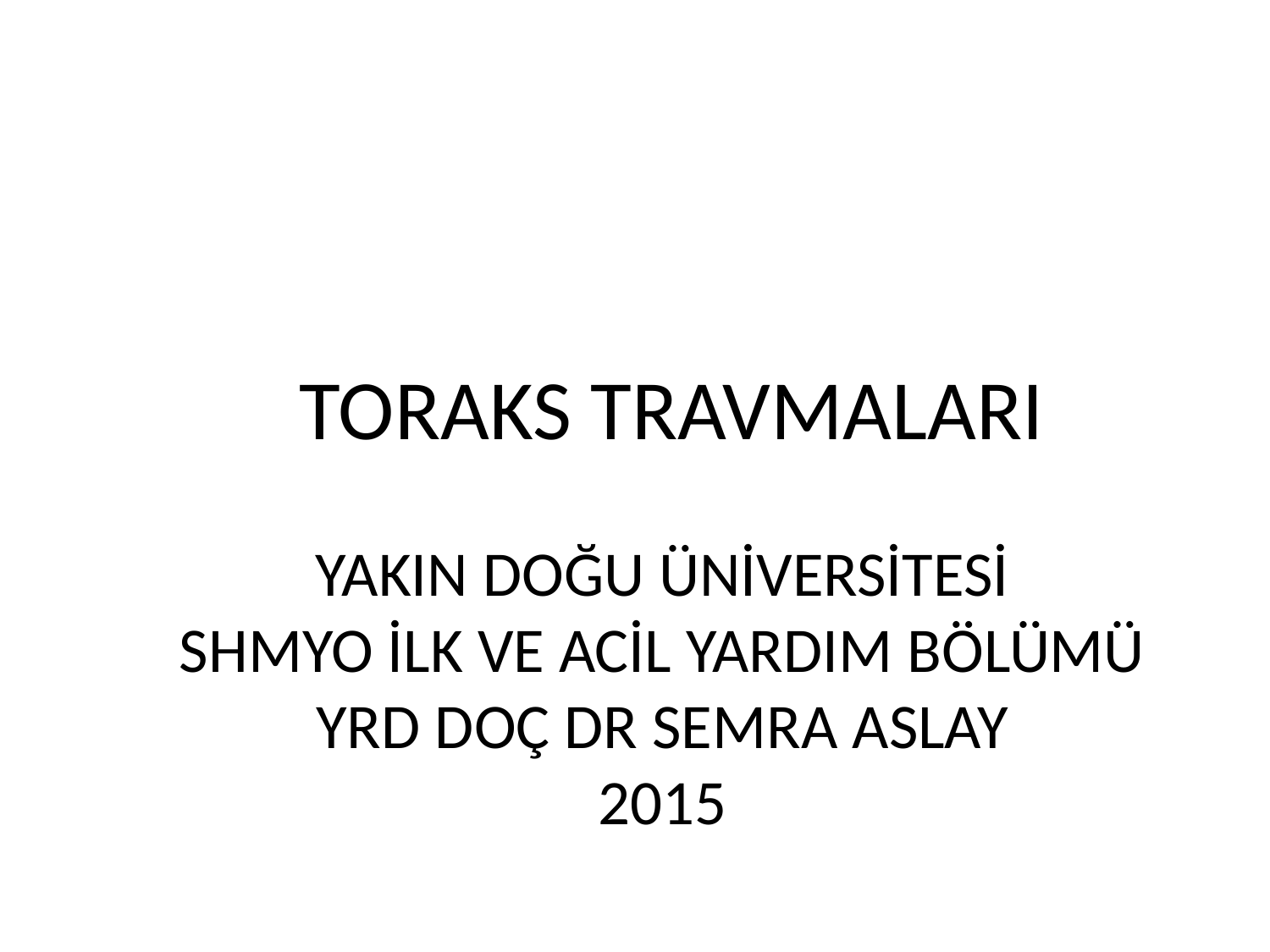

TORAKS TRAVMALARI

YAKIN DOĞU ÜNİVERSİTESİ
SHMYO İLK VE ACİL YARDIM BÖLÜMÜ
YRD DOÇ DR SEMRA ASLAY
2015